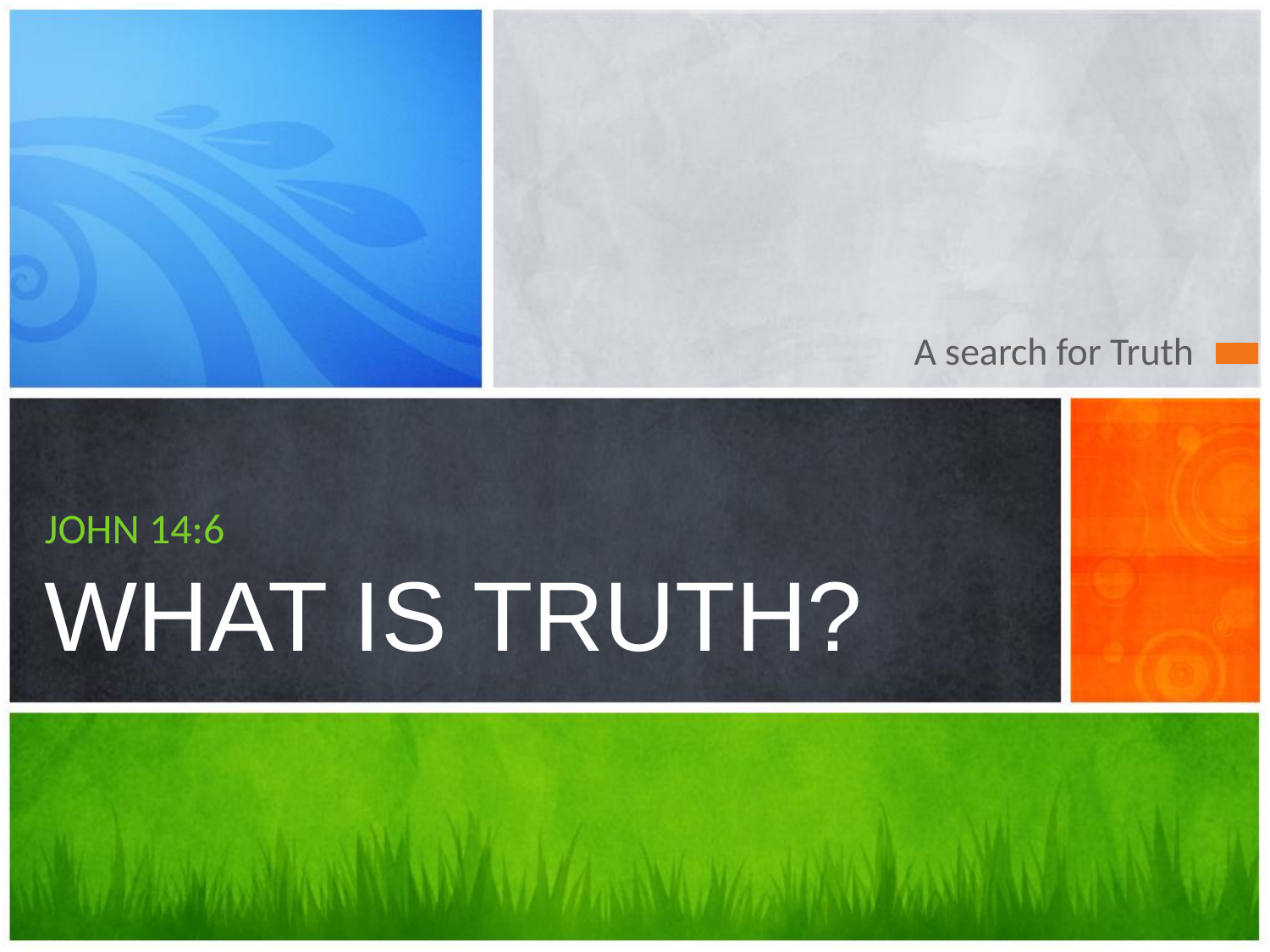

A search for Truth
# JOHN 14:6 WHAT IS TRUTH?